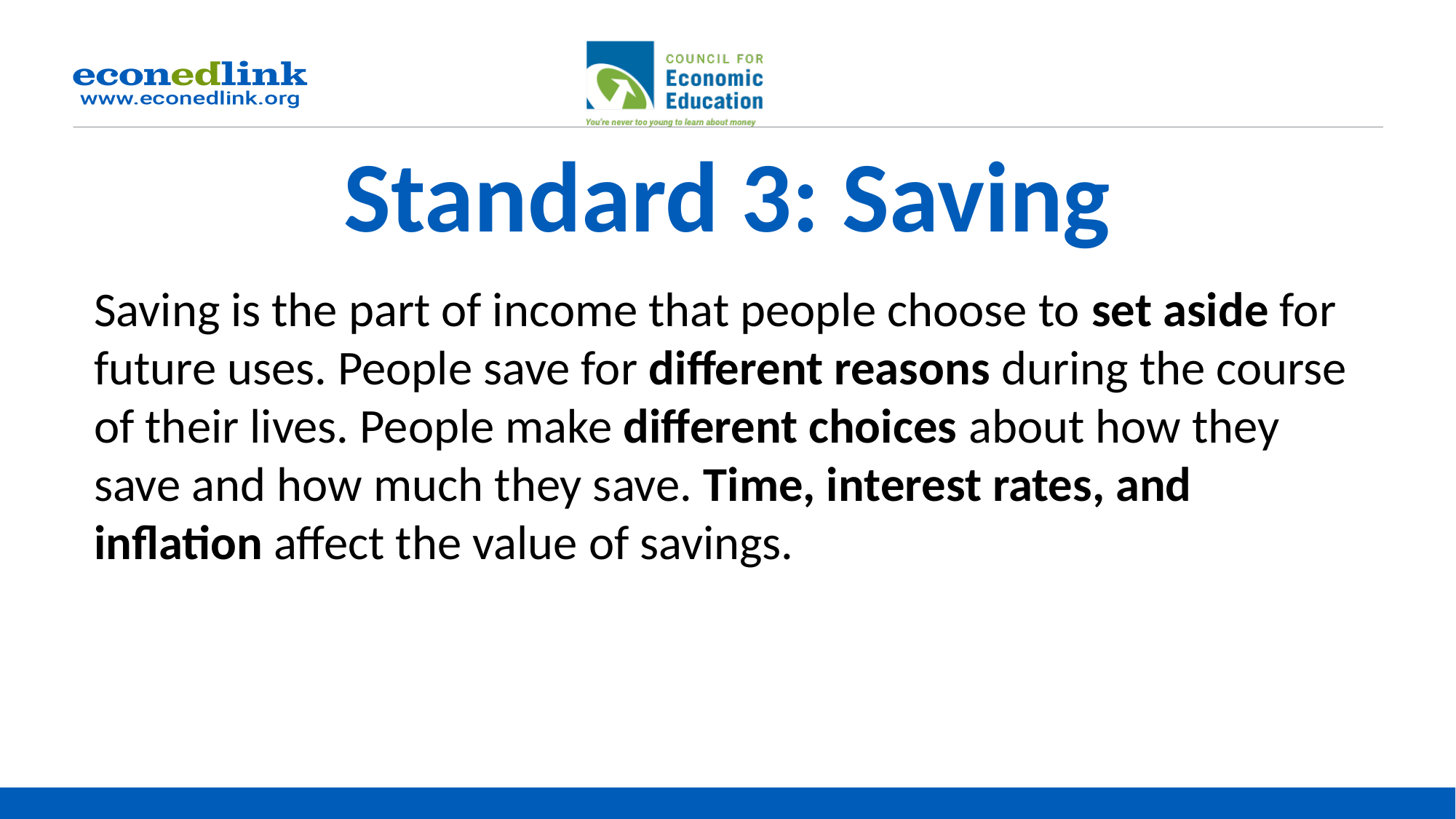

# Standard 3: Saving
Saving is the part of income that people choose to set aside for future uses. People save for different reasons during the course of their lives. People make different choices about how they save and how much they save. Time, interest rates, and inflation affect the value of savings.